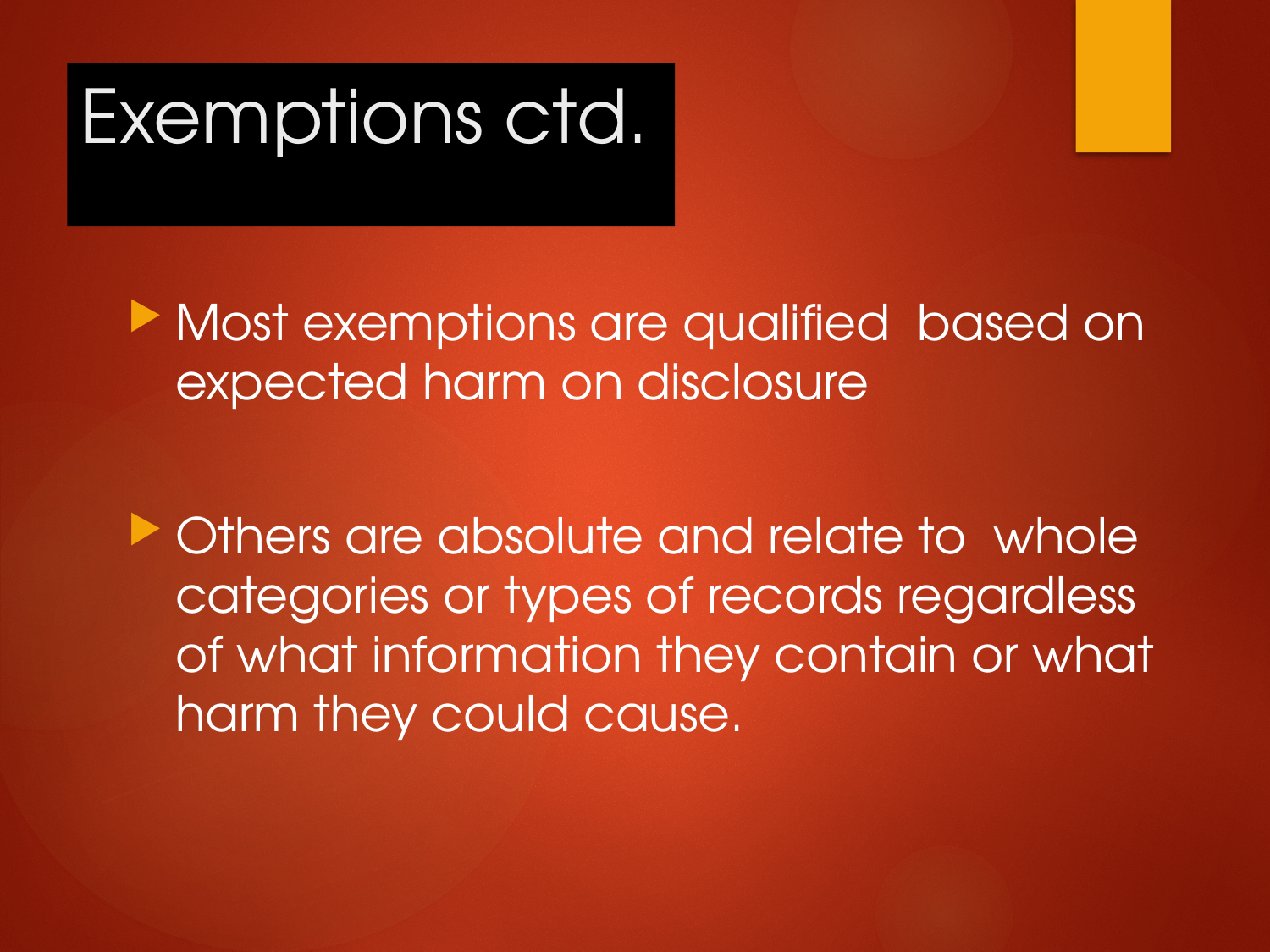

# Exemptions ctd.
Most exemptions are qualified  based on expected harm on disclosure

Others are absolute and relate to  whole categories or types of records regardless of what information they contain or what harm they could cause.